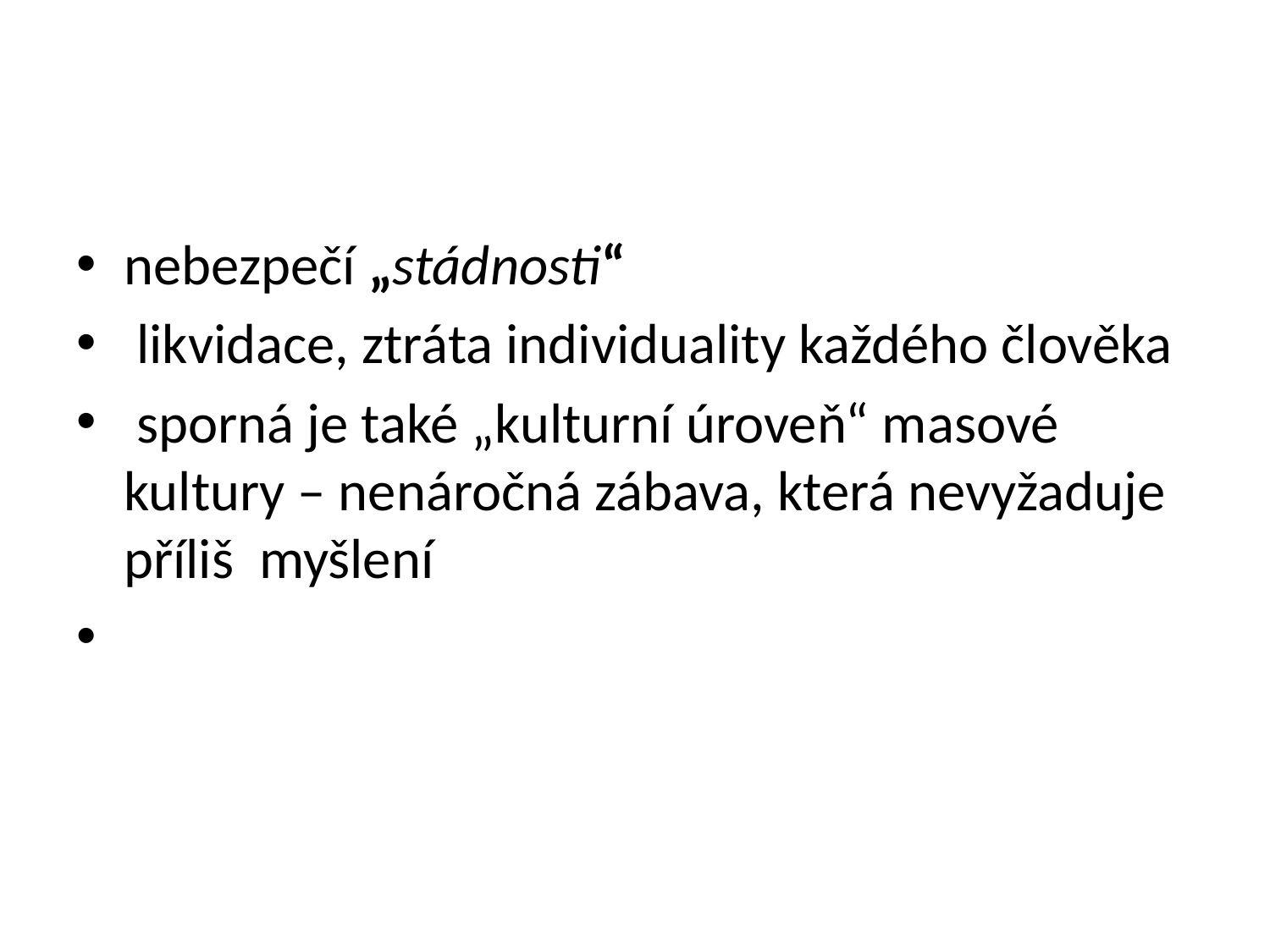

#
nebezpečí „stádnosti“
 likvidace, ztráta individuality každého člověka
 sporná je také „kulturní úroveň“ masové kultury – nenáročná zábava, která nevyžaduje příliš  myšlení